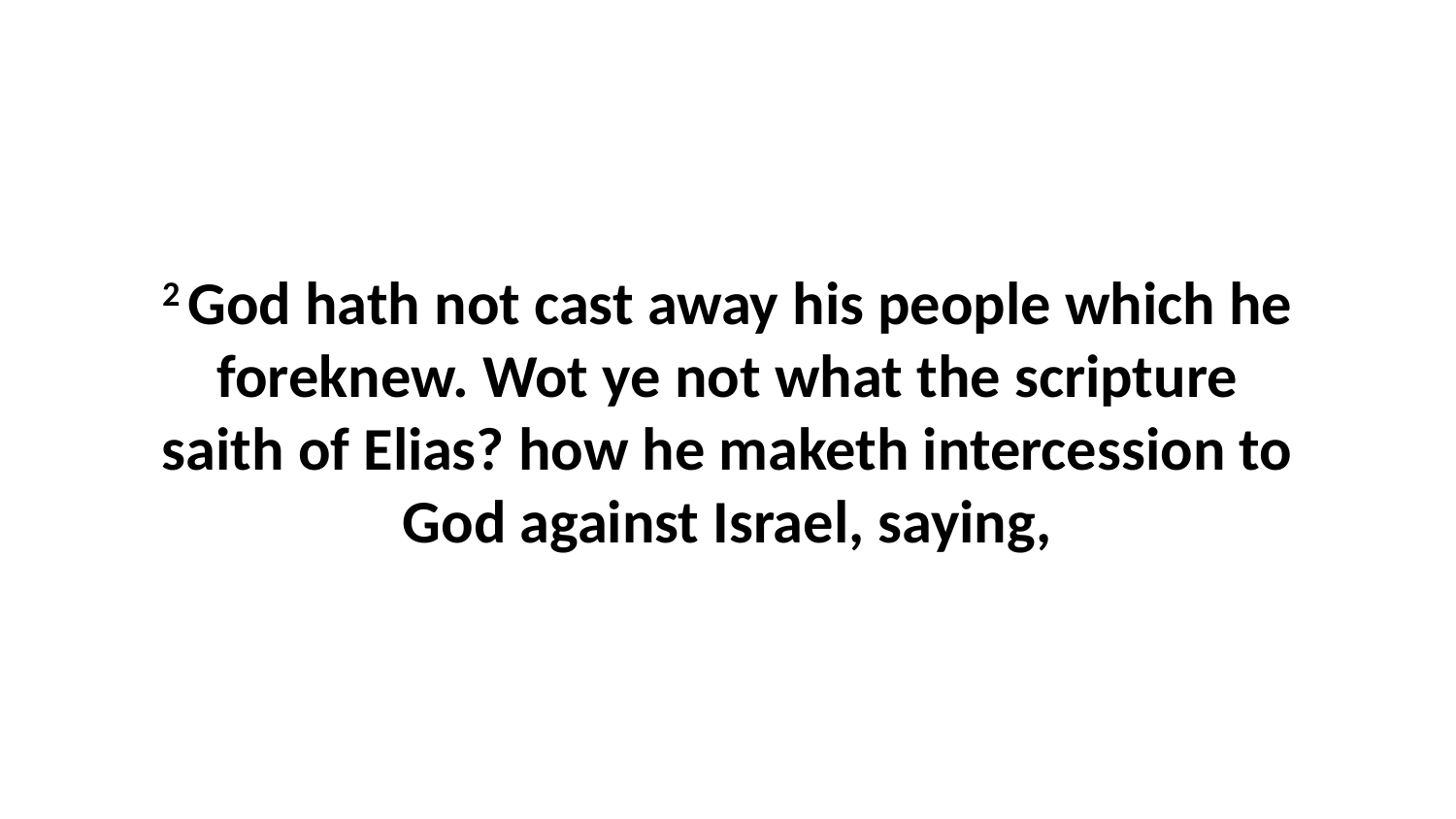

2 God hath not cast away his people which he foreknew. Wot ye not what the scripture saith of Elias? how he maketh intercession to God against Israel, saying,